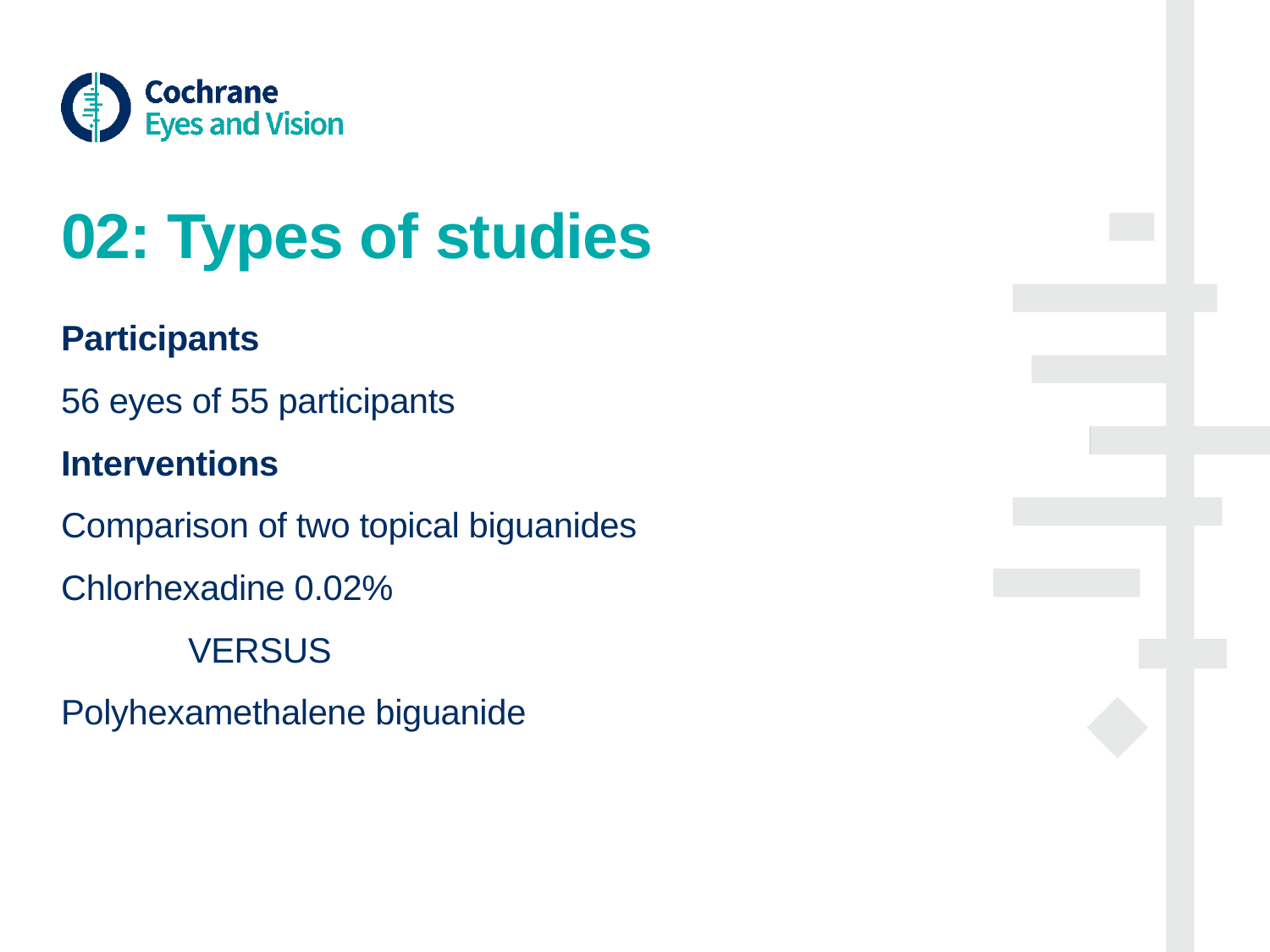

# 02: Types of studies
Participants
56 eyes of 55 participants
Interventions
Comparison of two topical biguanides
Chlorhexadine 0.02%
	VERSUS
Polyhexamethalene biguanide